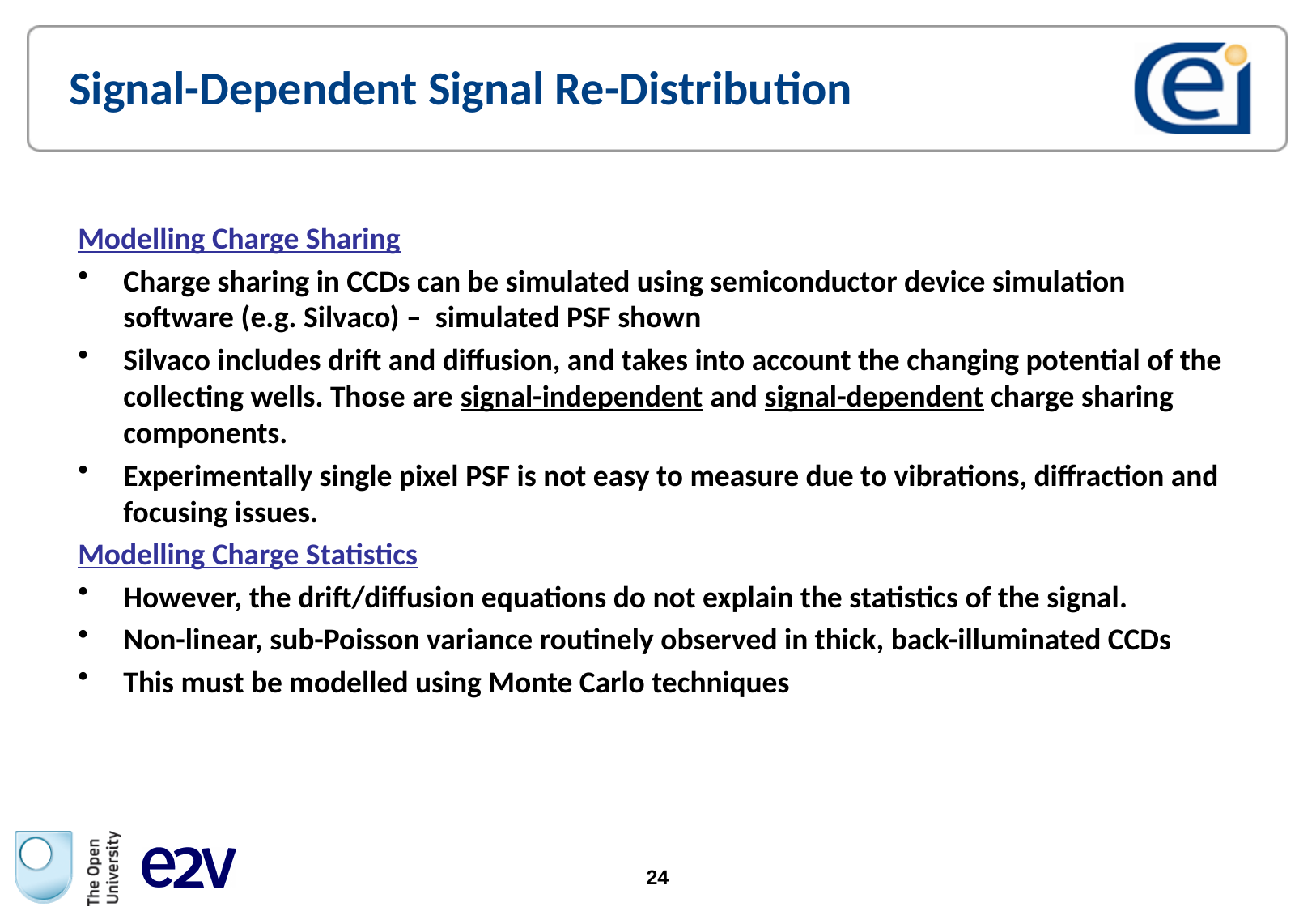

# Signal-Dependent Signal Re-Distribution
Modelling Charge Sharing
Charge sharing in CCDs can be simulated using semiconductor device simulation software (e.g. Silvaco) –  simulated PSF shown
Silvaco includes drift and diffusion, and takes into account the changing potential of the collecting wells. Those are signal-independent and signal-dependent charge sharing components.
Experimentally single pixel PSF is not easy to measure due to vibrations, diffraction and focusing issues.
Modelling Charge Statistics
However, the drift/diffusion equations do not explain the statistics of the signal.
Non-linear, sub-Poisson variance routinely observed in thick, back-illuminated CCDs
This must be modelled using Monte Carlo techniques